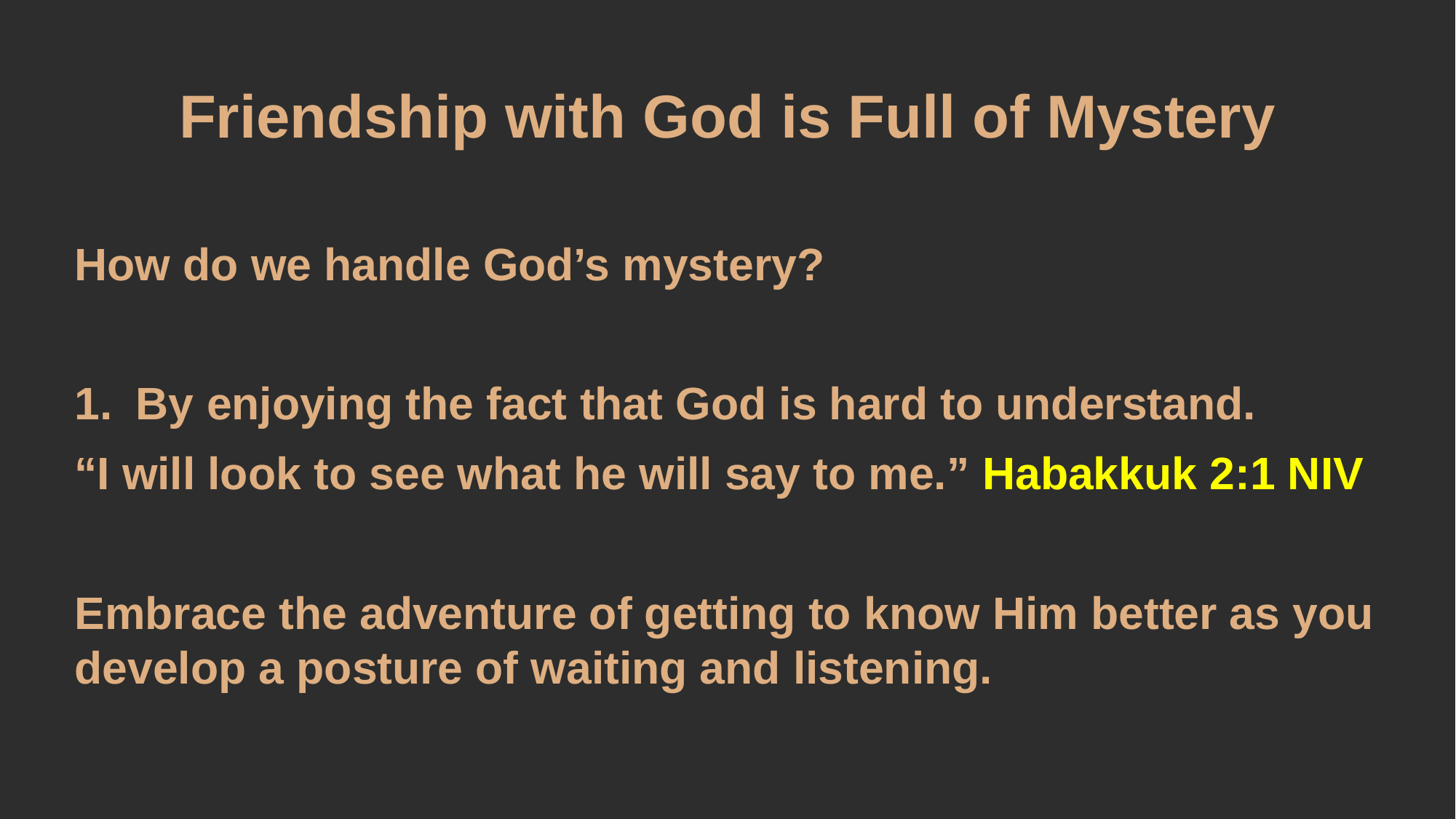

Friendship with God is Full of Mystery

How do we handle God’s mystery?

By enjoying the fact that God is hard to understand.
“I will look to see what he will say to me.” Habakkuk 2:1 NIV

Embrace the adventure of getting to know Him better as you develop a posture of waiting and listening.